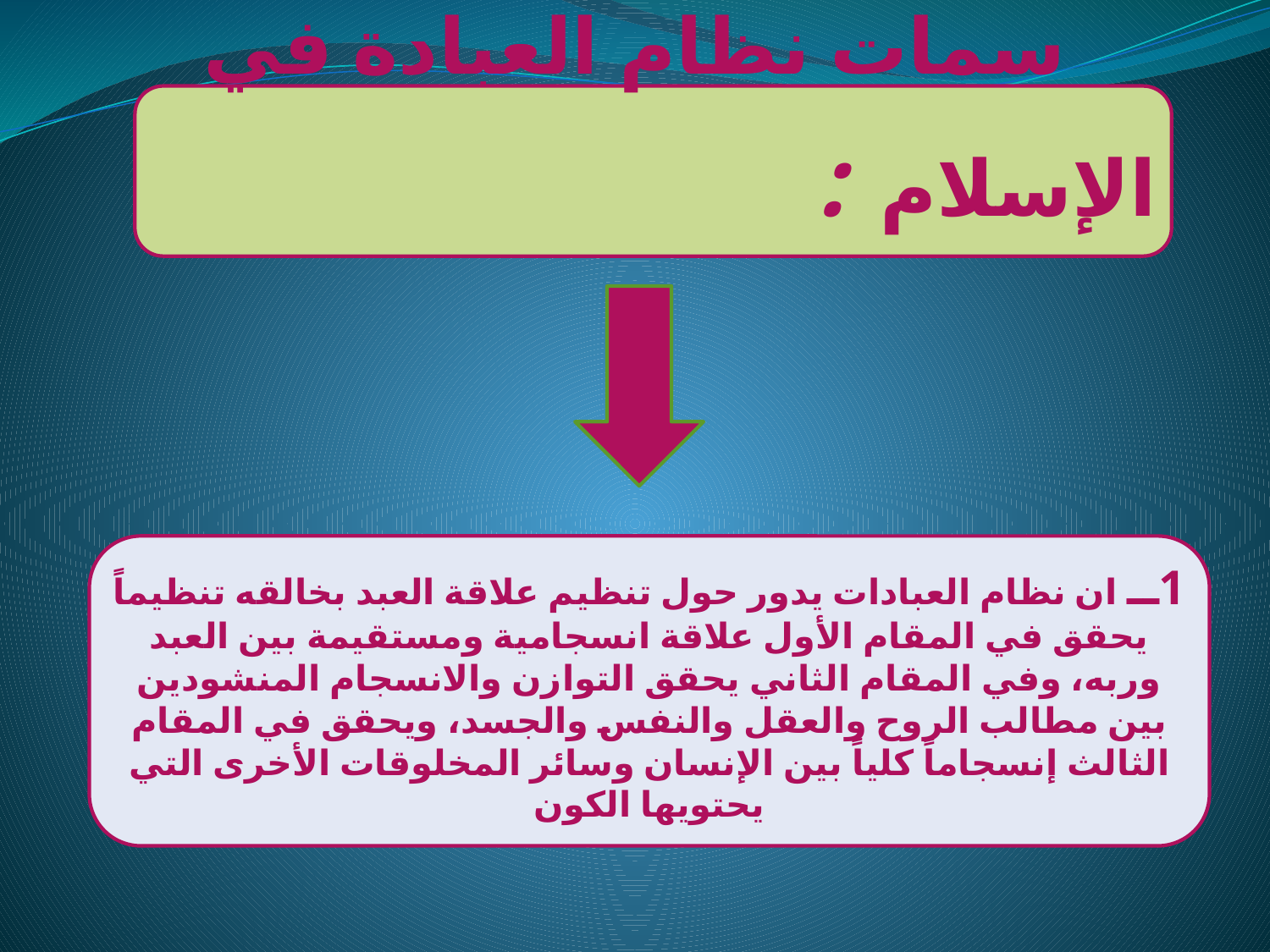

سمات نظام العبادة في الإسلام :

1ــ ان نظام العبادات يدور حول تنظيم علاقة العبد بخالقه تنظيماً يحقق في المقام الأول علاقة انسجامية ومستقيمة بين العبد وربه، وفي المقام الثاني يحقق التوازن والانسجام المنشودين بين مطالب الروح والعقل والنفس والجسد، ويحقق في المقام الثالث إنسجاماً كلياً بين الإنسان وسائر المخلوقات الأخرى التي يحتويها الكون